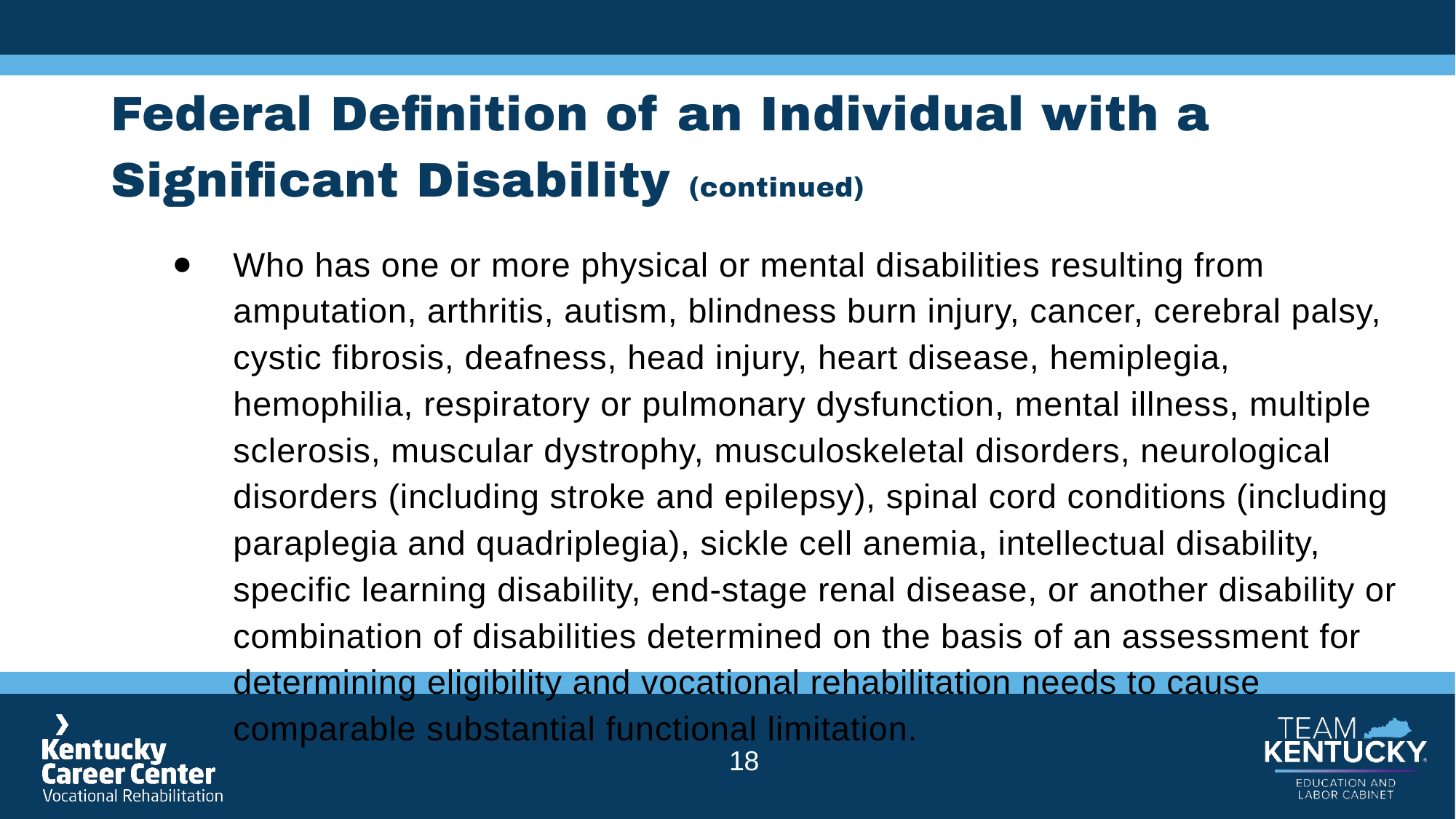

# Federal Definition of an Individual with a Significant Disability (continued)
Who has one or more physical or mental disabilities resulting from amputation, arthritis, autism, blindness burn injury, cancer, cerebral palsy, cystic fibrosis, deafness, head injury, heart disease, hemiplegia, hemophilia, respiratory or pulmonary dysfunction, mental illness, multiple sclerosis, muscular dystrophy, musculoskeletal disorders, neurological disorders (including stroke and epilepsy), spinal cord conditions (including paraplegia and quadriplegia), sickle cell anemia, intellectual disability, specific learning disability, end-stage renal disease, or another disability or combination of disabilities determined on the basis of an assessment for determining eligibility and vocational rehabilitation needs to cause comparable substantial functional limitation.
18